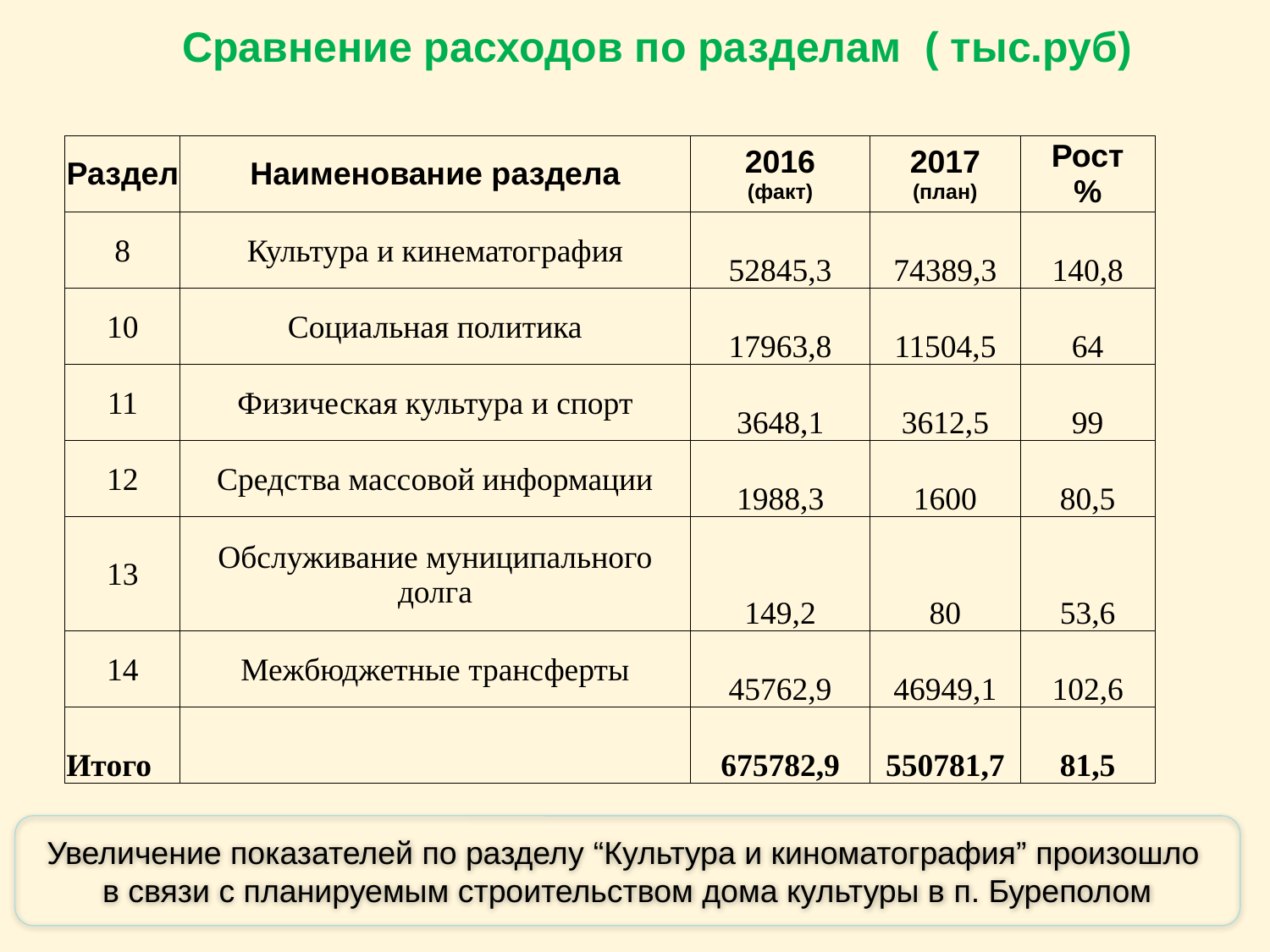

Сравнение расходов по разделам  ( тыс.руб)
| Раздел | Наименование раздела | 2016 (факт) | 2017 (план) | Рост % |
| --- | --- | --- | --- | --- |
| 8 | Культура и кинематография | 52845,3 | 74389,3 | 140,8 |
| 10 | Социальная политика | 17963,8 | 11504,5 | 64 |
| 11 | Физическая культура и спорт | 3648,1 | 3612,5 | 99 |
| 12 | Средства массовой информации | 1988,3 | 1600 | 80,5 |
| 13 | Обслуживание муниципального долга | 149,2 | 80 | 53,6 |
| 14 | Межбюджетные трансферты | 45762,9 | 46949,1 | 102,6 |
| Итого |  | 675782,9 | 550781,7 | 81,5 |
Увеличение показателей по разделу “Культура и киноматография” произошло
в связи с планируемым строительством дома культуры в п. Буреполом